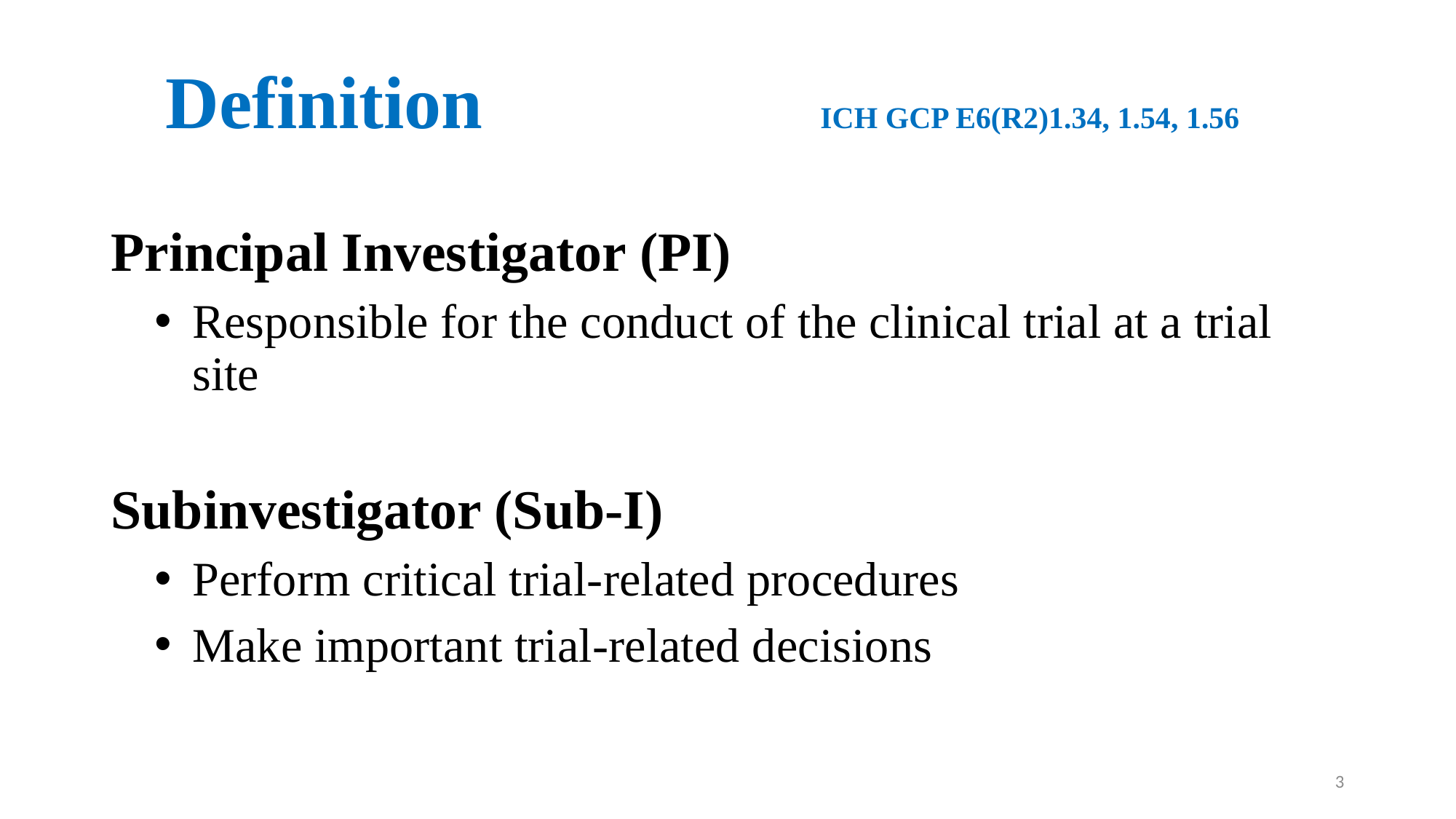

# Definition				ICH GCP E6(R2)1.34, 1.54, 1.56
Principal Investigator (PI)
Responsible for the conduct of the clinical trial at a trial site

Subinvestigator (Sub-I)
Perform critical trial-related procedures
Make important trial-related decisions

3